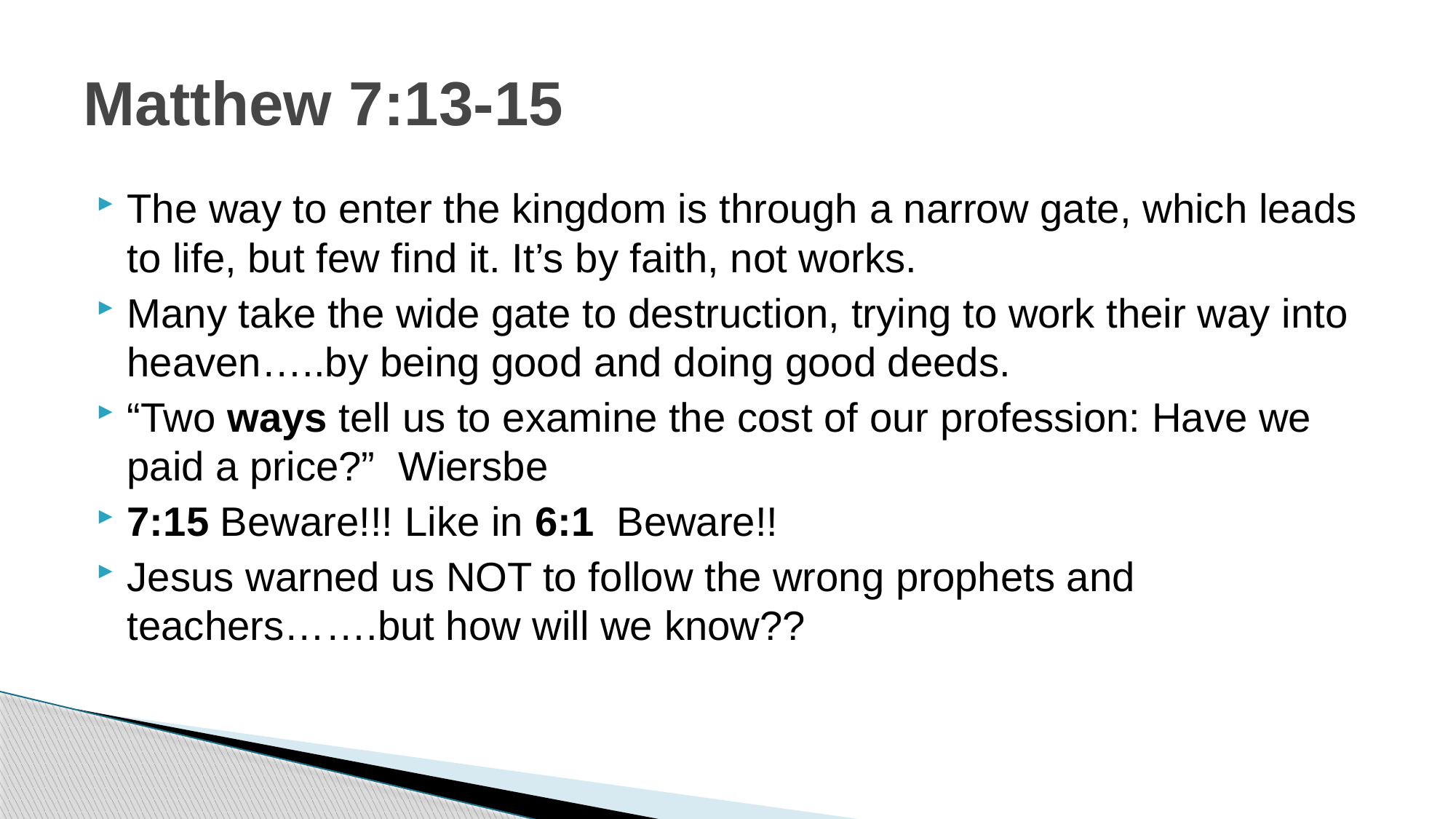

# Matthew 7:13-15
The way to enter the kingdom is through a narrow gate, which leads to life, but few find it. It’s by faith, not works.
Many take the wide gate to destruction, trying to work their way into heaven…..by being good and doing good deeds.
“Two ways tell us to examine the cost of our profession: Have we paid a price?”  Wiersbe
7:15 Beware!!! Like in 6:1  Beware!!
Jesus warned us NOT to follow the wrong prophets and teachers…….but how will we know??